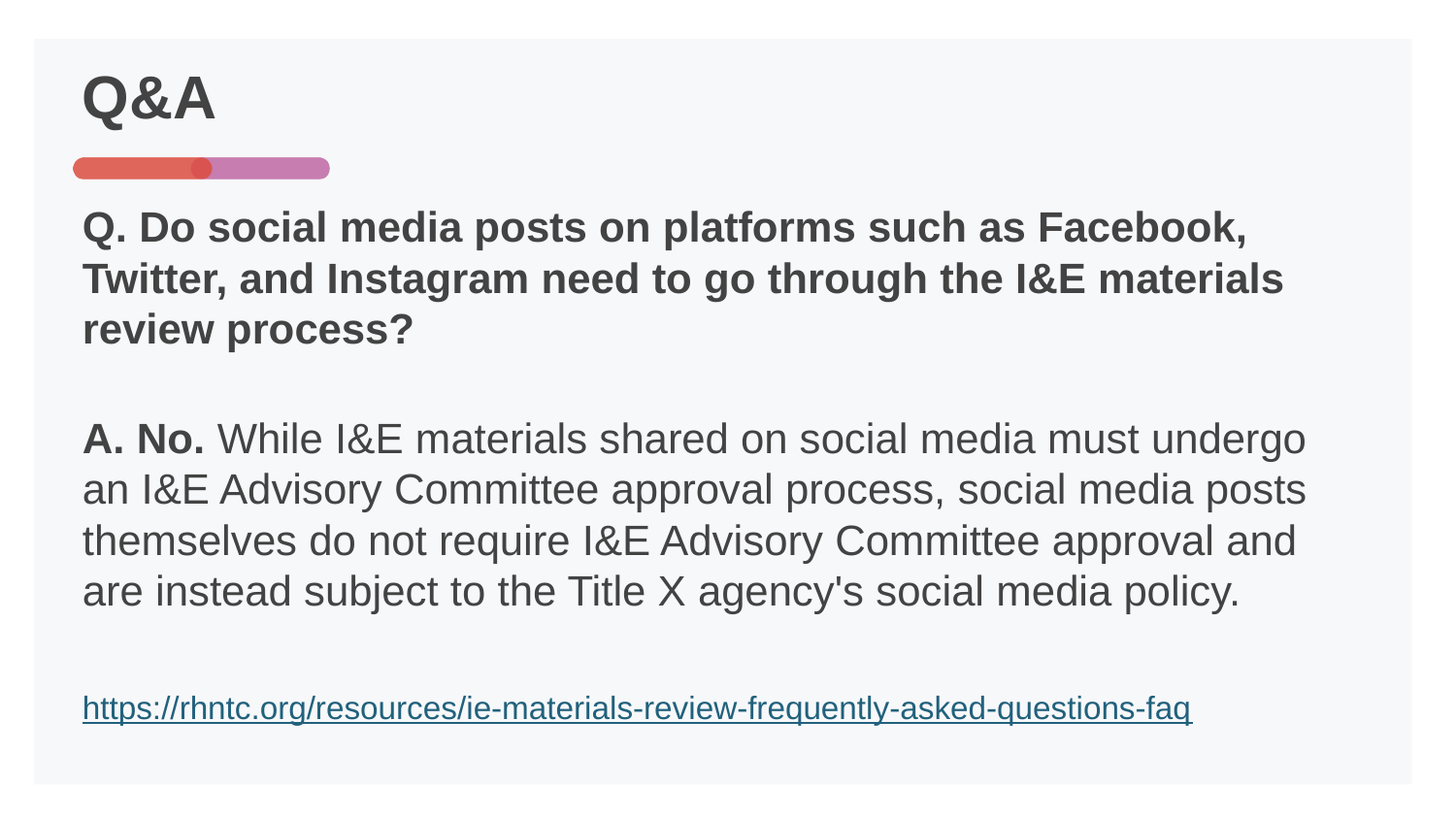

# Q&A

Q. Do social media posts on platforms such as Facebook, Twitter, and Instagram need to go through the I&E materials review process?

A. No. While I&E materials shared on social media must undergo an I&E Advisory Committee approval process, social media posts themselves do not require I&E Advisory Committee approval and are instead subject to the Title X agency's social media policy.

https://rhntc.org/resources/ie-materials-review-frequently-asked-questions-faq